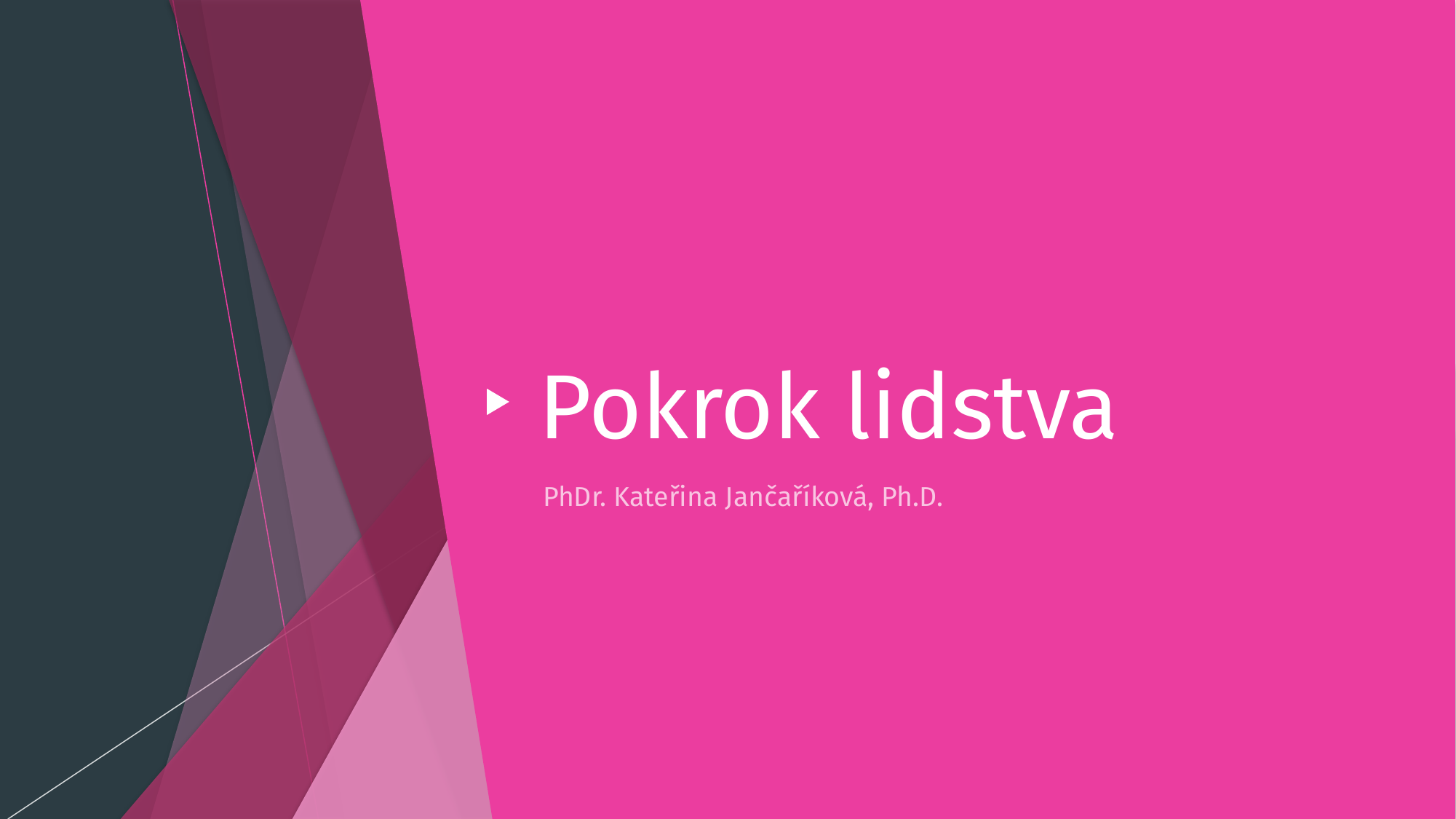

# Pokrok lidstva

PhDr. Kateřina Jančaříková, Ph.D.